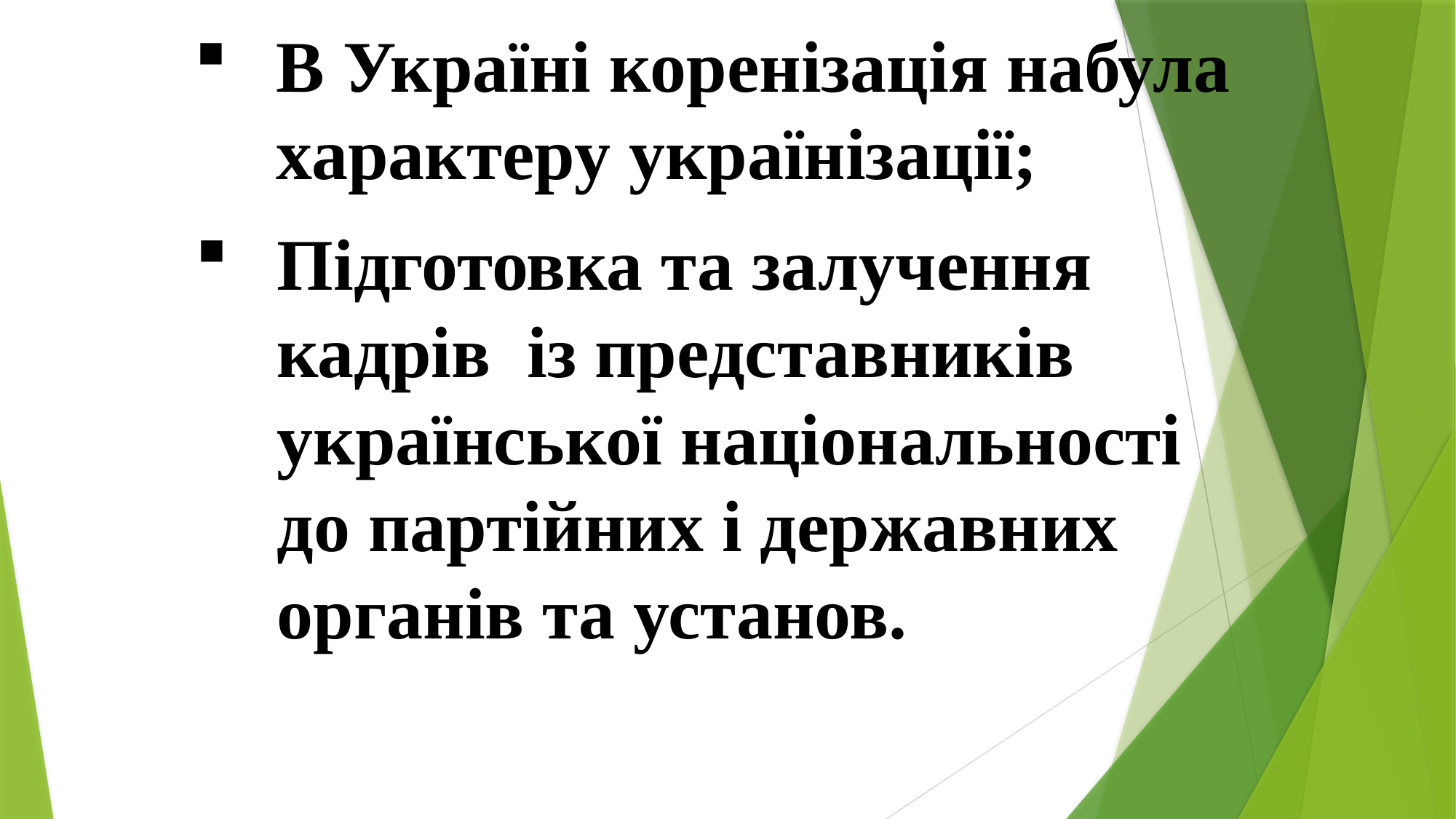

В Україні коренізація набула характеру українізації;
Підготовка та залучення кадрів  із представників української національності до партійних і державних органів та установ.